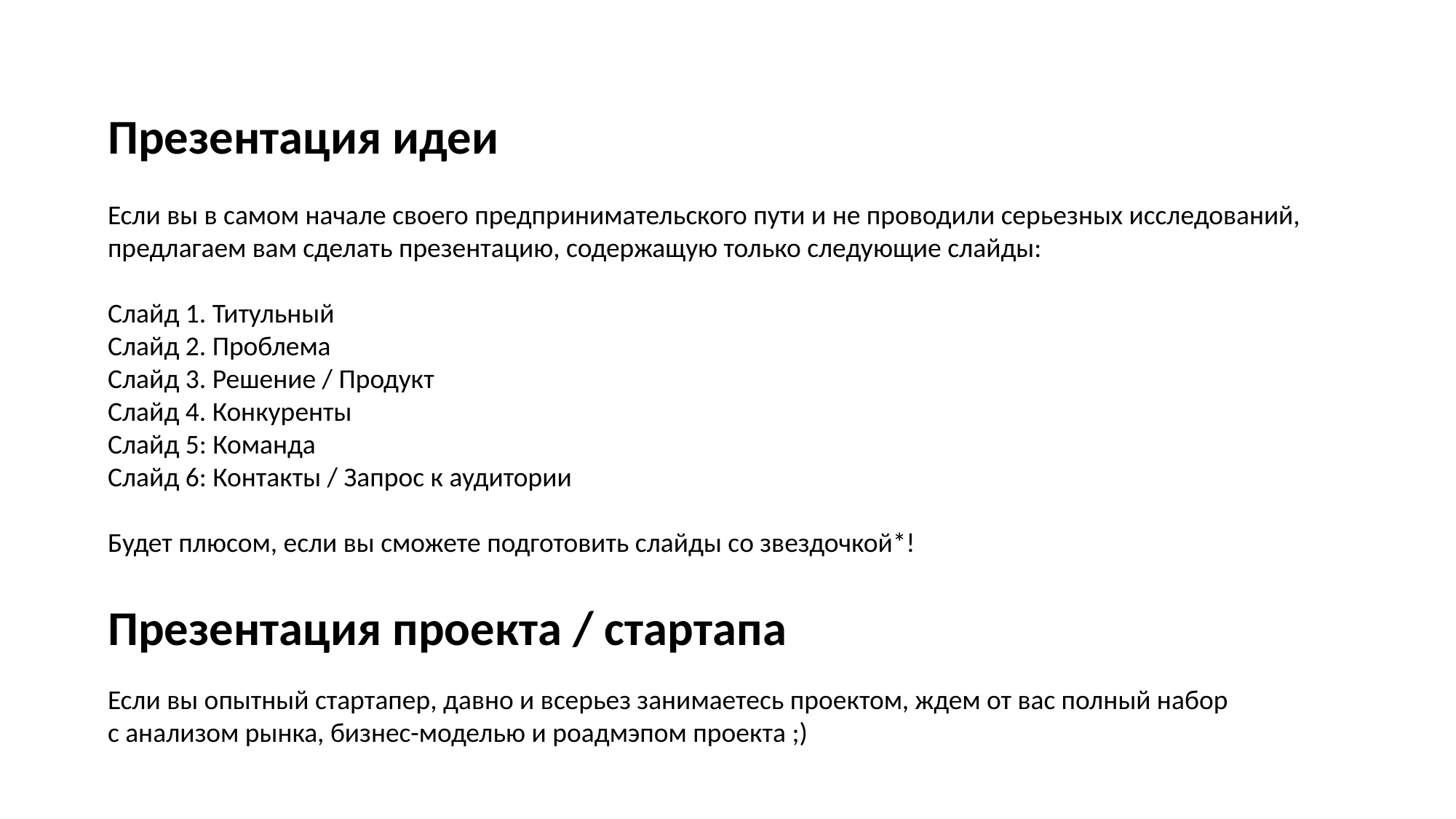

Презентация идеи
Если вы в самом начале своего предпринимательского пути и не проводили серьезных исследований, предлагаем вам сделать презентацию, содержащую только следующие слайды:

Слайд 1. Титульный
Слайд 2. Проблема
Слайд 3. Решение / Продукт
Слайд 4. Конкуренты
Слайд 5: Команда
Слайд 6: Контакты / Запрос к аудитории

Будет плюсом, если вы сможете подготовить слайды со звездочкой*!
Презентация проекта / стартапа
Если вы опытный стартапер, давно и всерьез занимаетесь проектом, ждем от вас полный набор
с анализом рынка, бизнес-моделью и роадмэпом проекта ;)